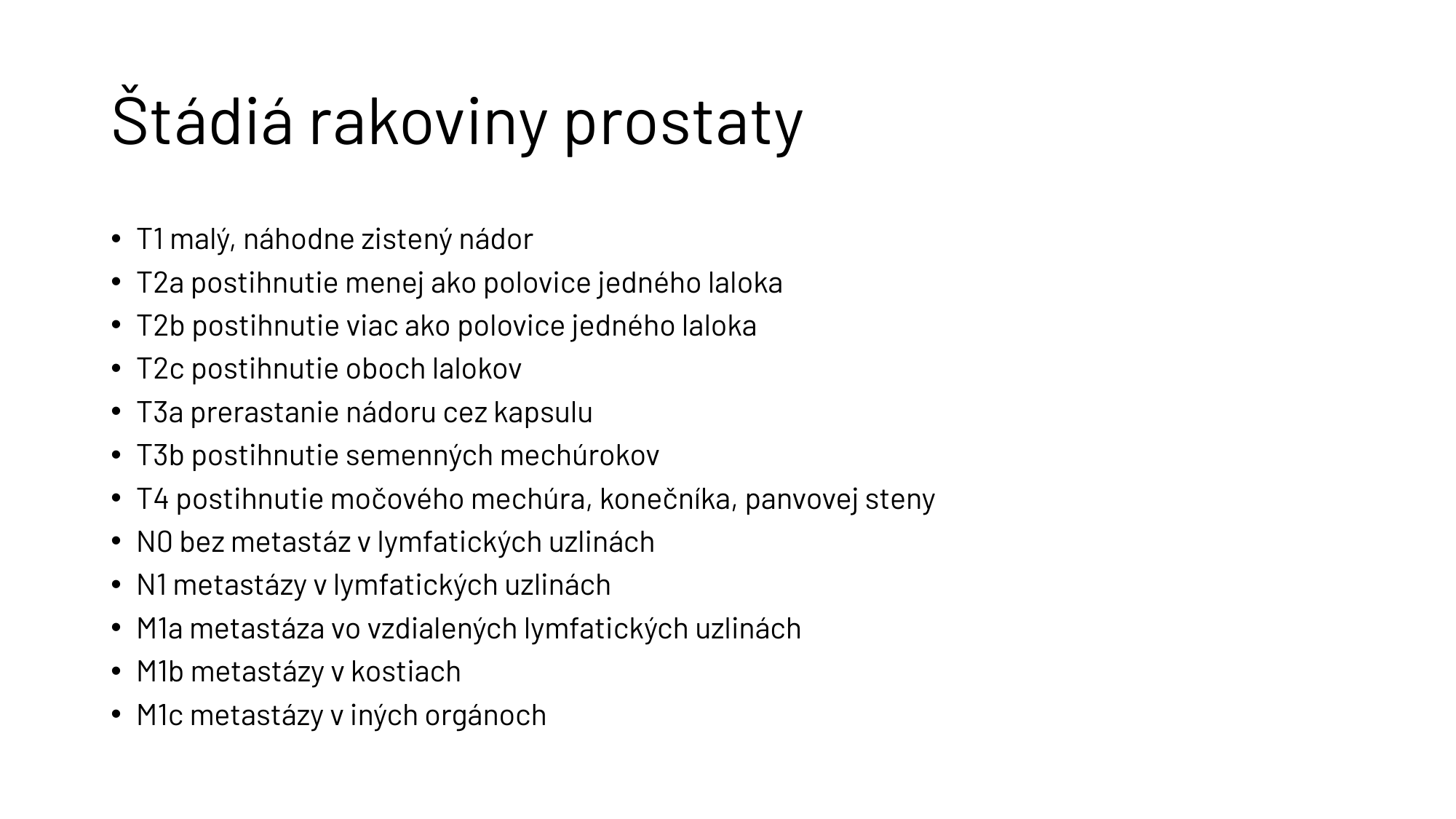

# Štádiá rakoviny prostaty
T1 malý, náhodne zistený nádor
T2a postihnutie menej ako polovice jedného laloka
T2b postihnutie viac ako polovice jedného laloka
T2c postihnutie oboch lalokov
T3a prerastanie nádoru cez kapsulu
T3b postihnutie semenných mechúrokov
T4 postihnutie močového mechúra, konečníka, panvovej steny
N0 bez metastáz v lymfatických uzlinách
N1 metastázy v lymfatických uzlinách
M1a metastáza vo vzdialených lymfatických uzlinách
M1b metastázy v kostiach
M1c metastázy v iných orgánoch